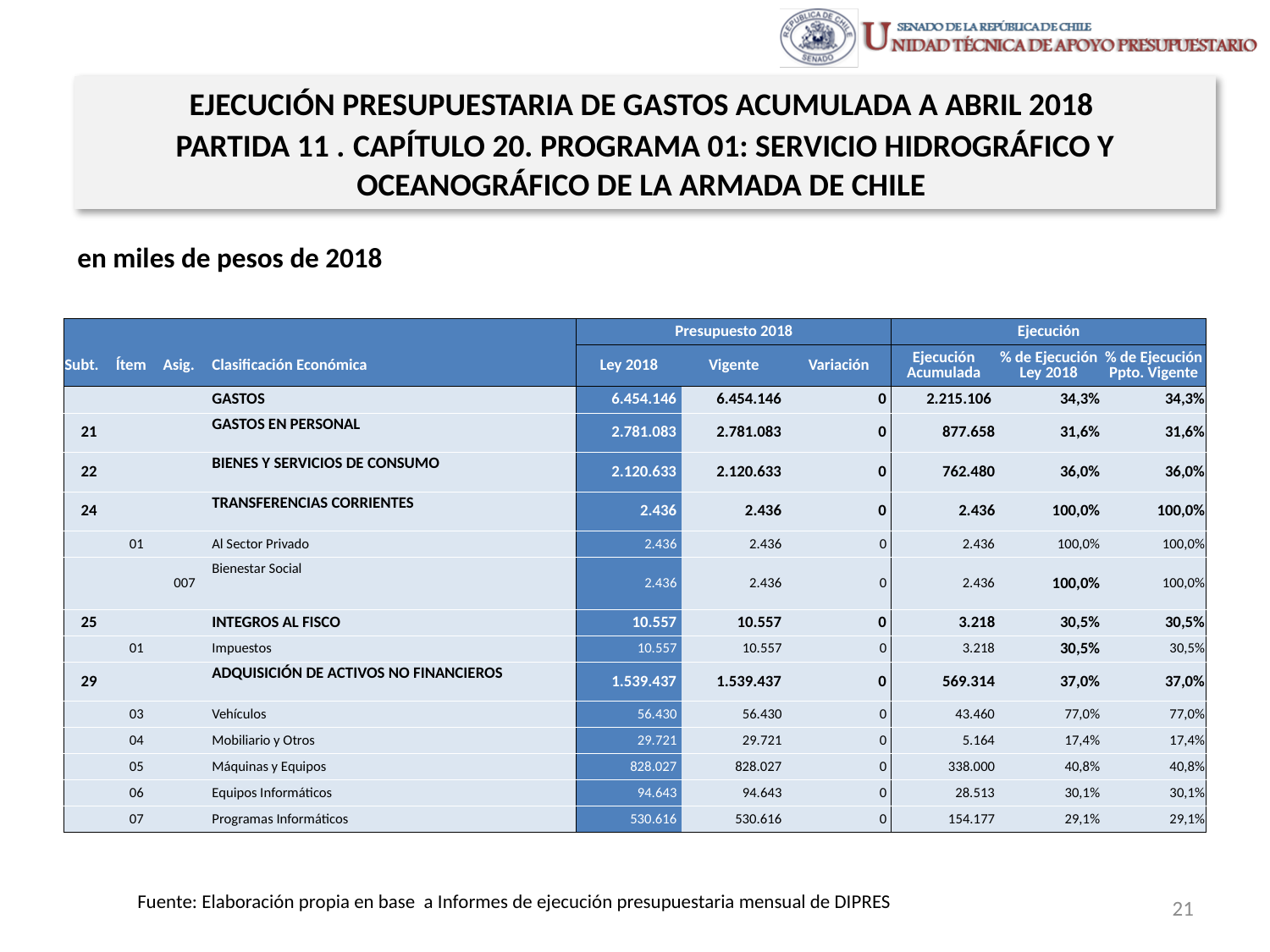

EJECUCIÓN PRESUPUESTARIA DE GASTOS ACUMULADA A ABRIL 2018
PARTIDA 11 . CAPÍTULO 20. PROGRAMA 01: SERVICIO HIDROGRÁFICO Y OCEANOGRÁFICO DE LA ARMADA DE CHILE
en miles de pesos de 2018
|  |  |  |  | Presupuesto 2018 |  |  | Ejecución |  |  |
| --- | --- | --- | --- | --- | --- | --- | --- | --- | --- |
| Subt. | Ítem | Asig. | Clasificación Económica | Ley 2018 | Vigente | Variación | Ejecución Acumulada | % de Ejecución Ley 2018 | % de Ejecución Ppto. Vigente |
|  |  |  | GASTOS | 6.454.146 | 6.454.146 | 0 | 2.215.106 | 34,3% | 34,3% |
| 21 |  |  | GASTOS EN PERSONAL | 2.781.083 | 2.781.083 | 0 | 877.658 | 31,6% | 31,6% |
| 22 |  |  | BIENES Y SERVICIOS DE CONSUMO | 2.120.633 | 2.120.633 | 0 | 762.480 | 36,0% | 36,0% |
| 24 |  |  | TRANSFERENCIAS CORRIENTES | 2.436 | 2.436 | 0 | 2.436 | 100,0% | 100,0% |
|  | 01 |  | Al Sector Privado | 2.436 | 2.436 | 0 | 2.436 | 100,0% | 100,0% |
|  |  | 007 | Bienestar Social | 2.436 | 2.436 | 0 | 2.436 | 100,0% | 100,0% |
| 25 |  |  | INTEGROS AL FISCO | 10.557 | 10.557 | 0 | 3.218 | 30,5% | 30,5% |
|  | 01 |  | Impuestos | 10.557 | 10.557 | 0 | 3.218 | 30,5% | 30,5% |
| 29 |  |  | ADQUISICIÓN DE ACTIVOS NO FINANCIEROS | 1.539.437 | 1.539.437 | 0 | 569.314 | 37,0% | 37,0% |
|  | 03 |  | Vehículos | 56.430 | 56.430 | 0 | 43.460 | 77,0% | 77,0% |
|  | 04 |  | Mobiliario y Otros | 29.721 | 29.721 | 0 | 5.164 | 17,4% | 17,4% |
|  | 05 |  | Máquinas y Equipos | 828.027 | 828.027 | 0 | 338.000 | 40,8% | 40,8% |
|  | 06 |  | Equipos Informáticos | 94.643 | 94.643 | 0 | 28.513 | 30,1% | 30,1% |
|  | 07 |  | Programas Informáticos | 530.616 | 530.616 | 0 | 154.177 | 29,1% | 29,1% |
Fuente: Elaboración propia en base  a Informes de ejecución presupuestaria mensual de DIPRES

21